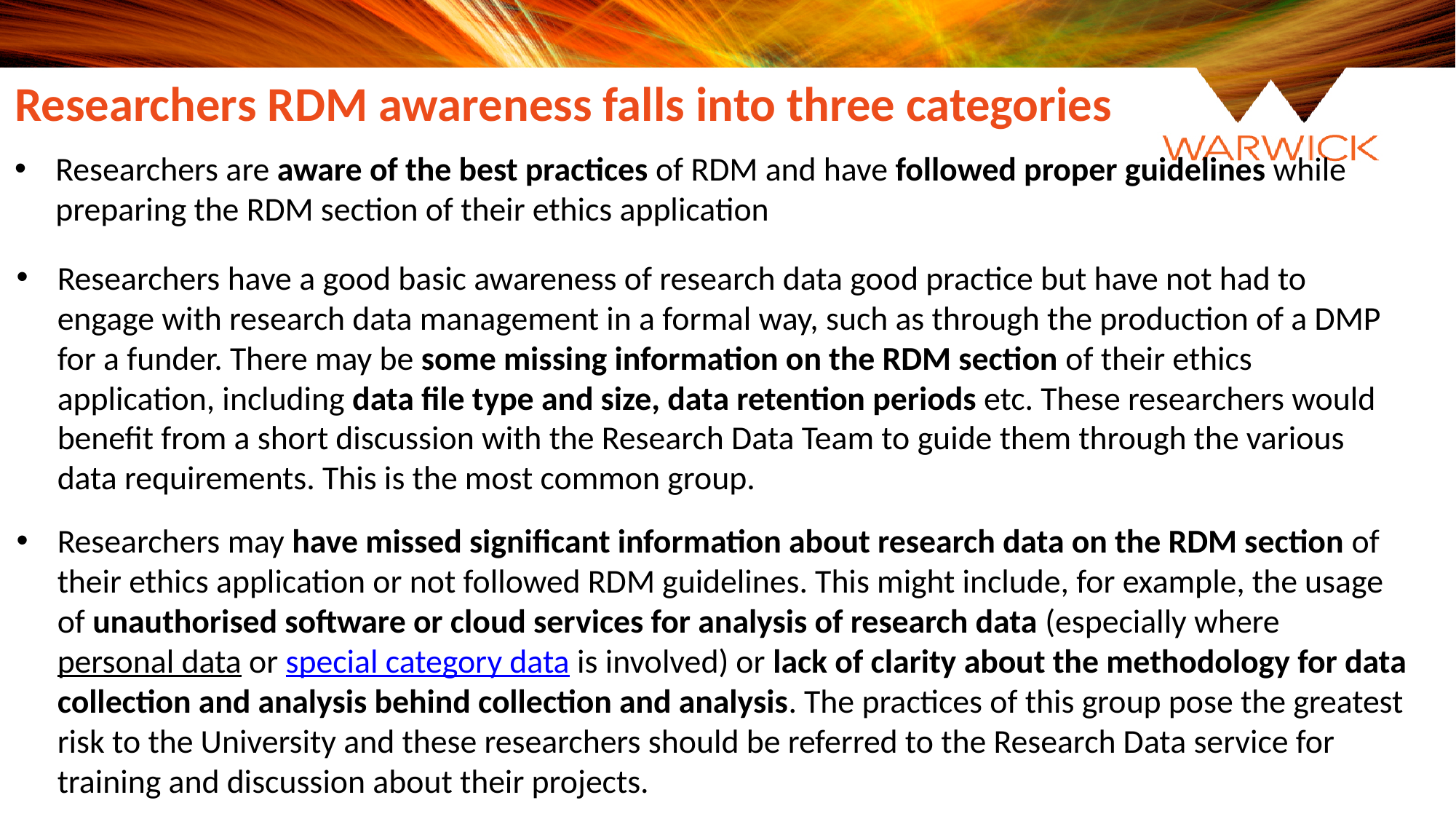

Researchers RDM awareness falls into three categories
Researchers are aware of the best practices of RDM and have followed proper guidelines while preparing the RDM section of their ethics application
Researchers have a good basic awareness of research data good practice but have not had to engage with research data management in a formal way, such as through the production of a DMP for a funder. There may be some missing information on the RDM section of their ethics application, including data file type and size, data retention periods etc. These researchers would benefit from a short discussion with the Research Data Team to guide them through the various data requirements. This is the most common group.
Researchers may have missed significant information about research data on the RDM section of their ethics application or not followed RDM guidelines. This might include, for example, the usage of unauthorised software or cloud services for analysis of research data (especially where personal data or special category data is involved) or lack of clarity about the methodology for data collection and analysis behind collection and analysis. The practices of this group pose the greatest risk to the University and these researchers should be referred to the Research Data service for training and discussion about their projects.